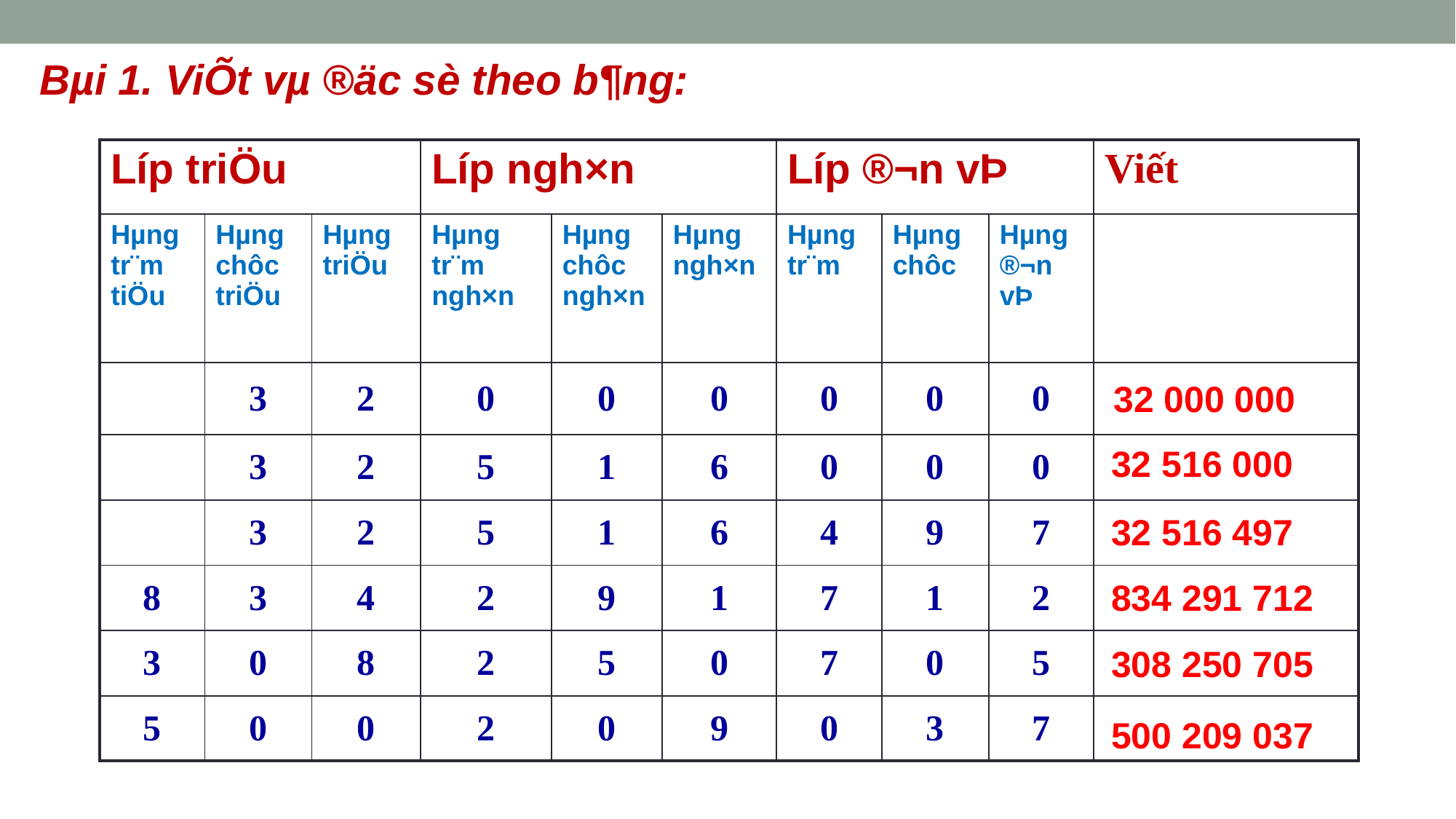

Bµi 1. ViÕt vµ ®äc sè theo b¶ng:
| Líp triÖu |  |  | Líp ngh×n |  |  | Líp ®¬n vÞ |  |  | Viết |
| --- | --- | --- | --- | --- | --- | --- | --- | --- | --- |
| Hµng tr¨m tiÖu | Hµng chôc triÖu | Hµng triÖu | Hµng tr¨m ngh×n | Hµng chôc ngh×n | Hµng ngh×n | Hµng tr¨m | Hµng chôc | Hµng ®¬n vÞ |  |
|  | 3 | 2 | 0 | 0 | 0 | 0 | 0 | 0 |  |
|  | 3 | 2 | 5 | 1 | 6 | 0 | 0 | 0 |  |
|  | 3 | 2 | 5 | 1 | 6 | 4 | 9 | 7 |  |
| 8 | 3 | 4 | 2 | 9 | 1 | 7 | 1 | 2 |  |
| 3 | 0 | 8 | 2 | 5 | 0 | 7 | 0 | 5 |  |
| 5 | 0 | 0 | 2 | 0 | 9 | 0 | 3 | 7 |  |
32 000 000

32 516 000
32 516 497
834 291 712
308 250 705
500 209 037